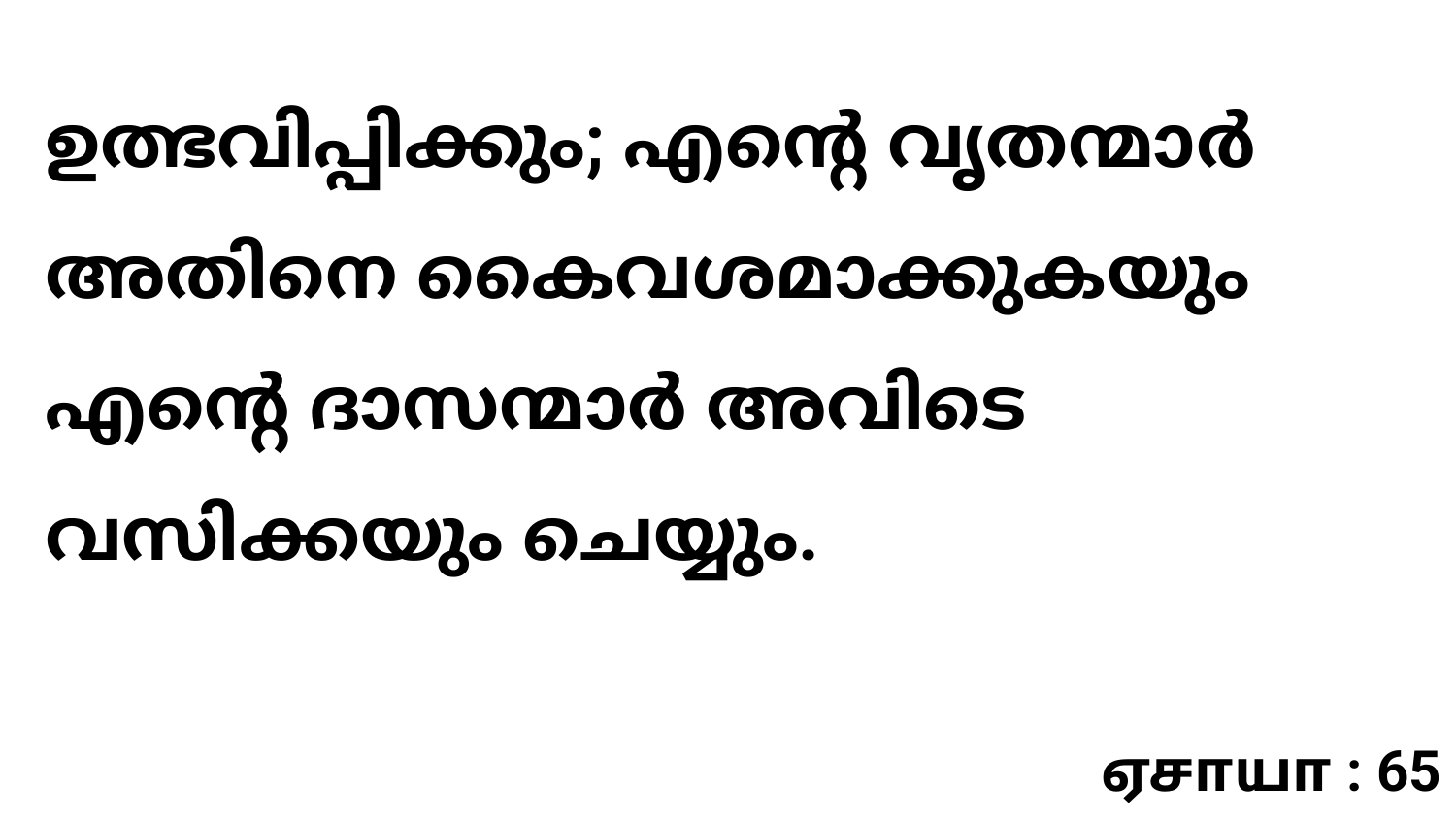

ഉത്ഭവിപ്പിക്കും; എന്റെ വൃതന്മാർ‍ അതിനെ കൈവശമാക്കുകയും എന്റെ ദാസന്മാർ‍ അവിടെ വസിക്കയും ചെയ്യും.
ஏசாயா : 65